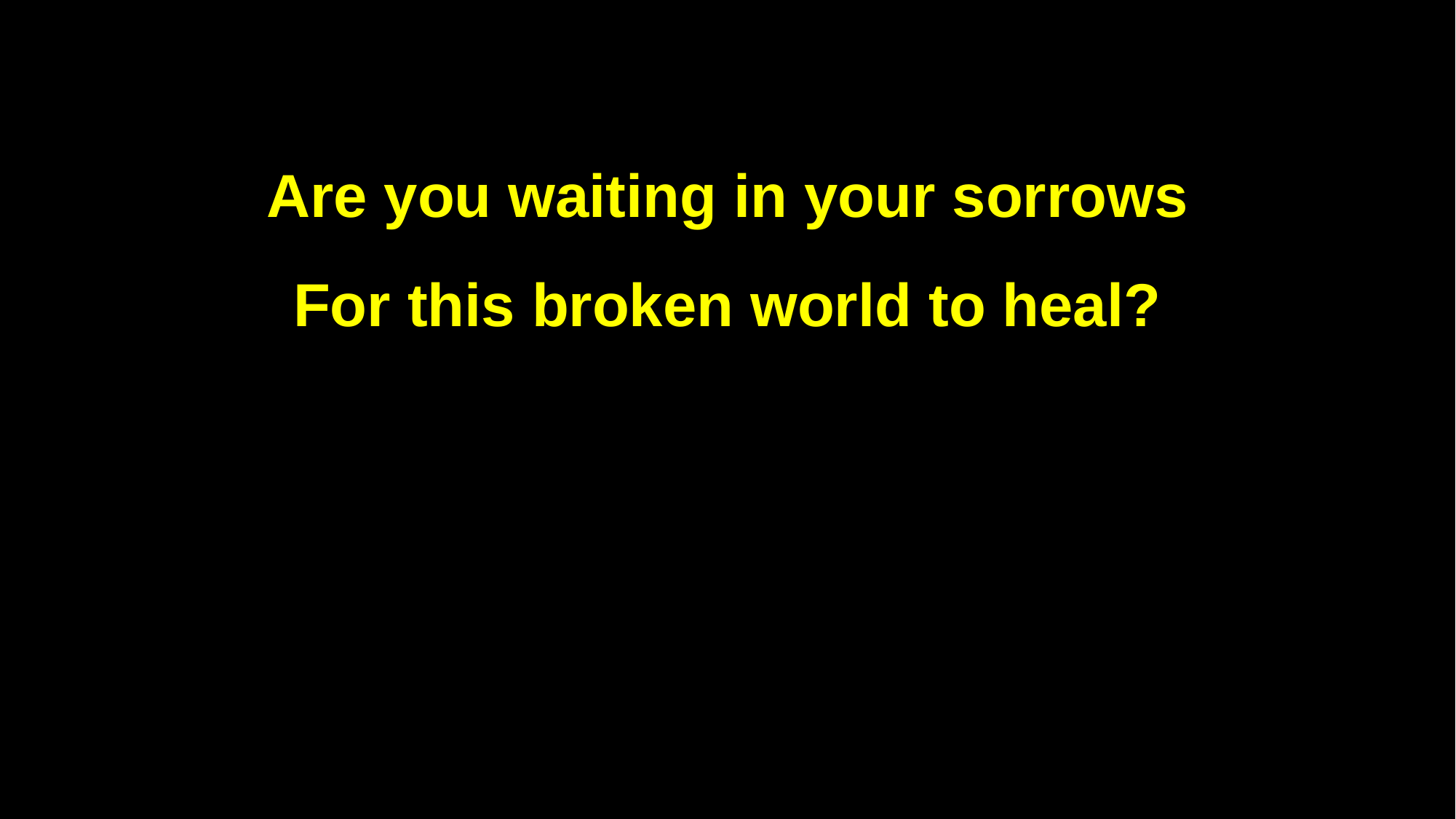

Are you waiting in your sorrows
For this broken world to heal?